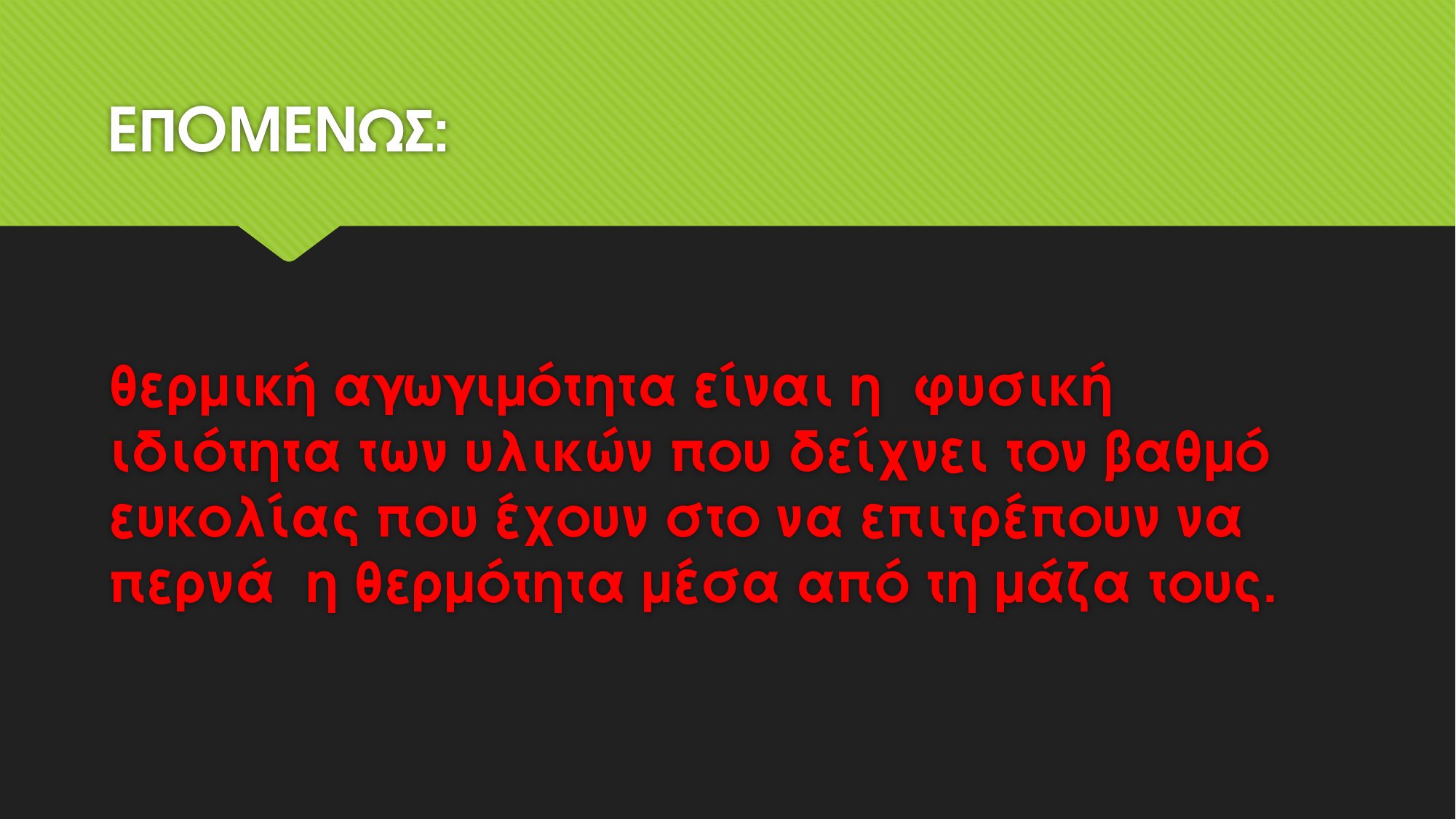

# ΕΠΟΜΕΝΩΣ:
θερμική αγωγιμότητα είναι η  φυσική ιδιότητα των υλικών που δείχνει τον βαθμό ευκολίας που έχουν στο να επιτρέπουν να περνά  η θερμότητα μέσα από τη μάζα τους.